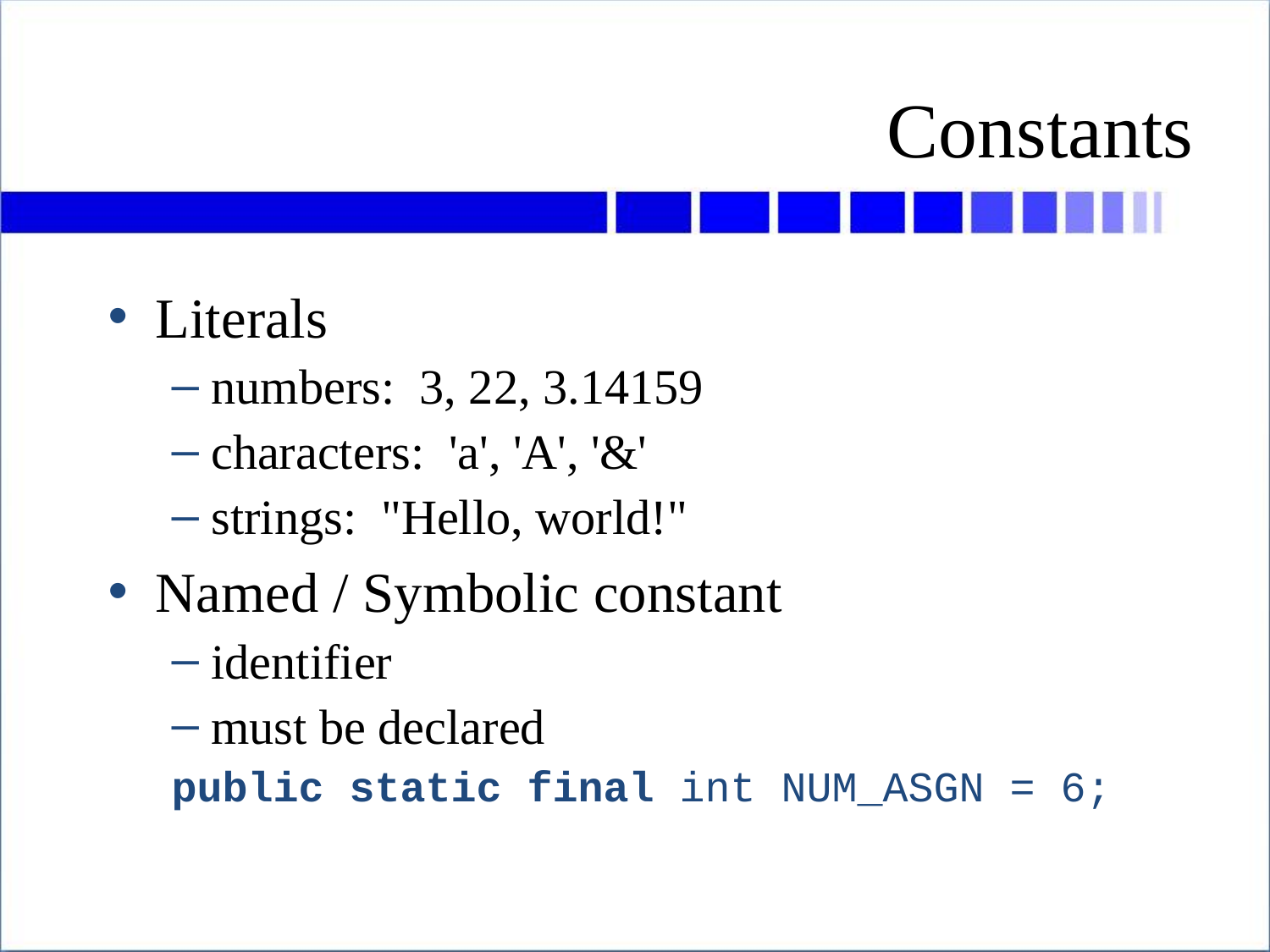

# Constants
Literals
numbers:  3, 22, 3.14159
characters:  'a', 'A', '&'
strings:  "Hello, world!"
Named / Symbolic constant
identifier
must be declared
public static final int NUM_ASGN = 6;